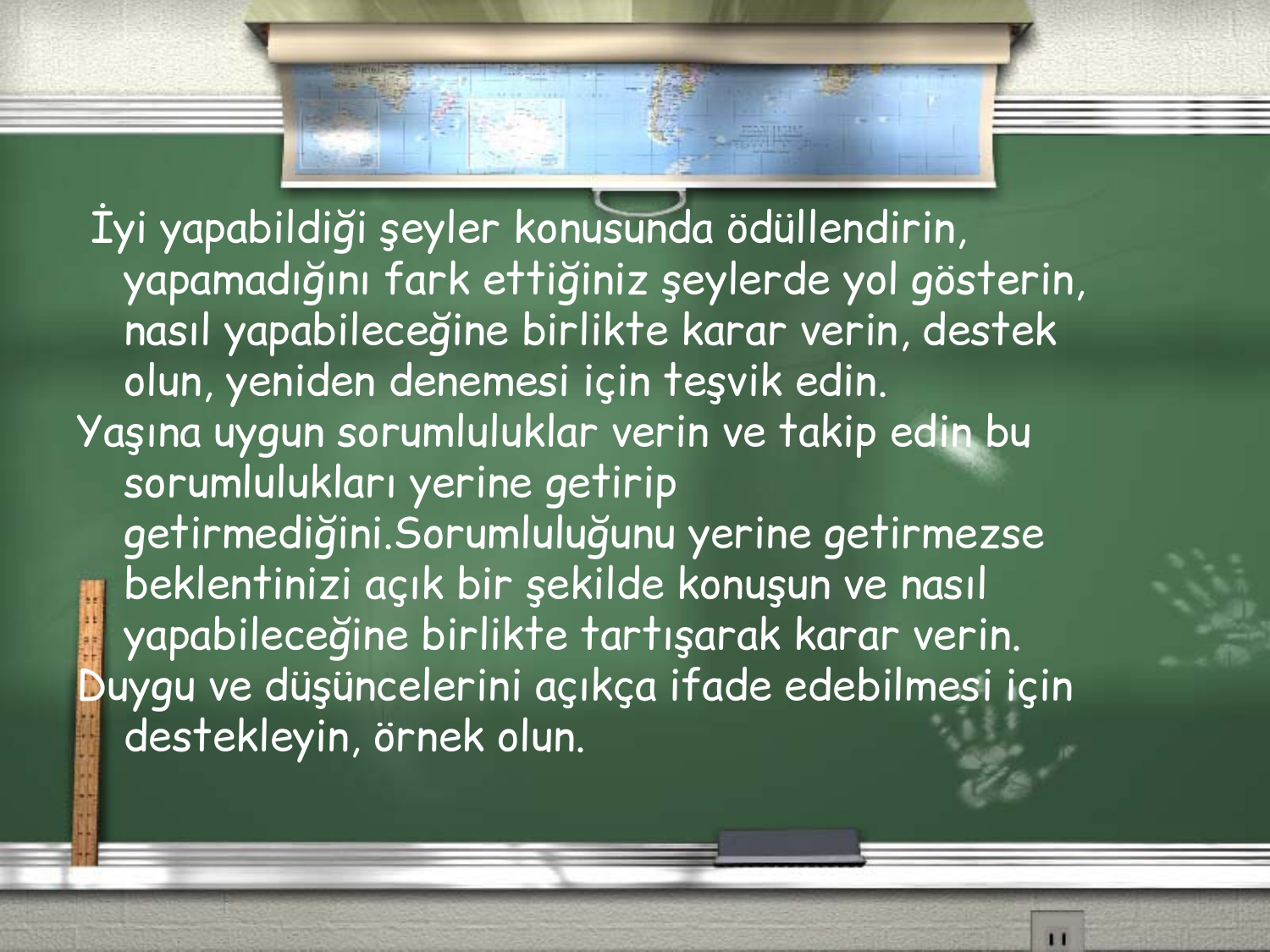

İyi yapabildiği şeyler konusunda ödüllendirin, yapamadığını fark ettiğiniz şeylerde yol gösterin, nasıl yapabileceğine birlikte karar verin, destek olun, yeniden denemesi için teşvik edin.
Yaşına uygun sorumluluklar verin ve takip edin bu sorumlulukları yerine getirip getirmediğini.Sorumluluğunu yerine getirmezse beklentinizi açık bir şekilde konuşun ve nasıl yapabileceğine birlikte tartışarak karar verin.
Duygu ve düşüncelerini açıkça ifade edebilmesi için destekleyin, örnek olun.